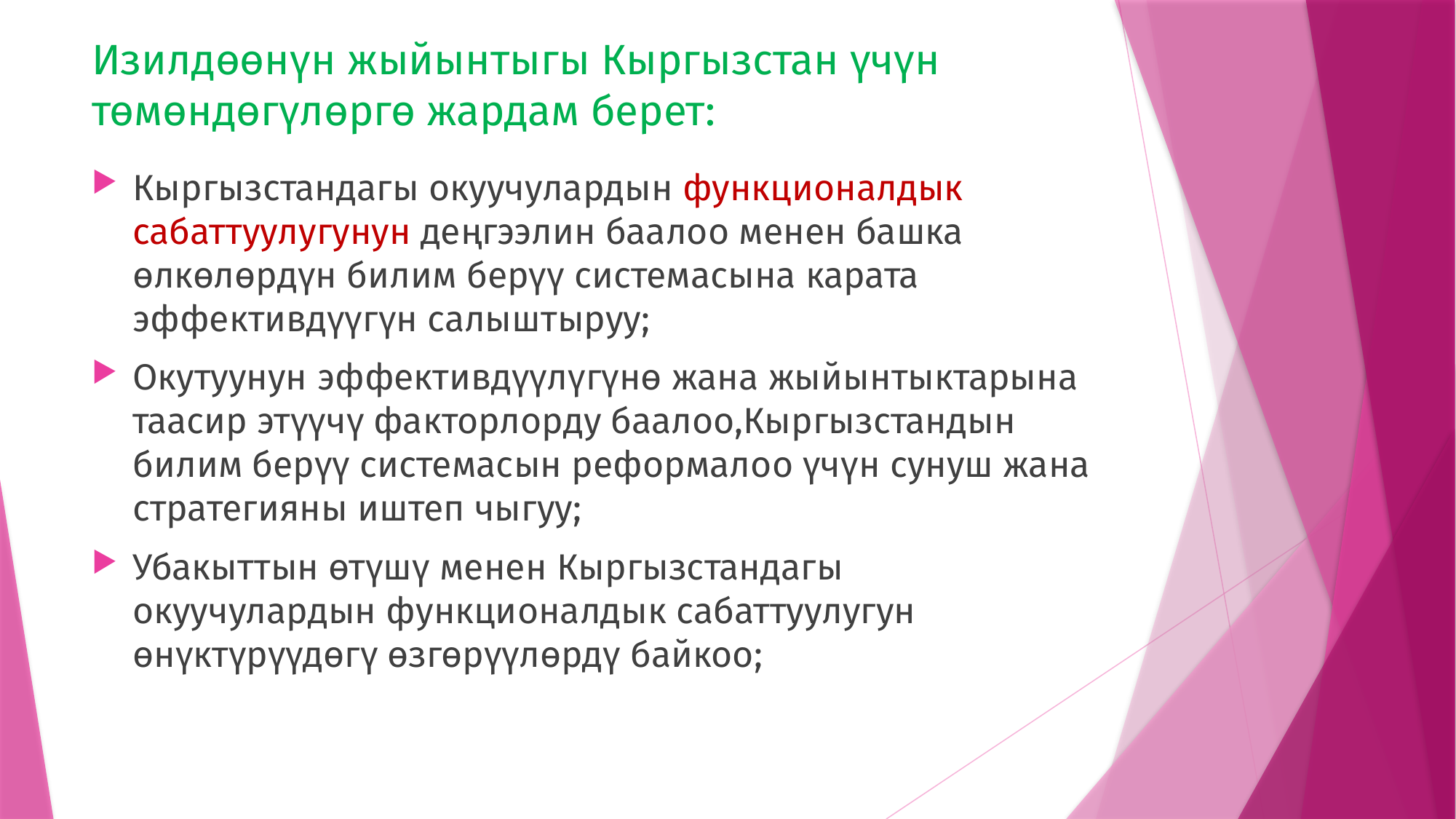

# Изилдөөнүн жыйынтыгы Кыргызстан үчүн төмөндөгүлөргө жардам берет:
Кыргызстандагы окуучулардын функционалдык сабаттуулугунун деңгээлин баалоо менен башка өлкөлөрдүн билим берүү системасына карата эффективдүүгүн салыштыруу;
Окутуунун эффективдүүлүгүнө жана жыйынтыктарына таасир этүүчү факторлорду баалоо,Кыргызстандын билим берүү системасын реформалоо үчүн сунуш жана стратегияны иштеп чыгуу;
Убакыттын өтүшү менен Кыргызстандагы окуучулардын функционалдык сабаттуулугун өнүктүрүүдөгү өзгөрүүлөрдү байкоо;